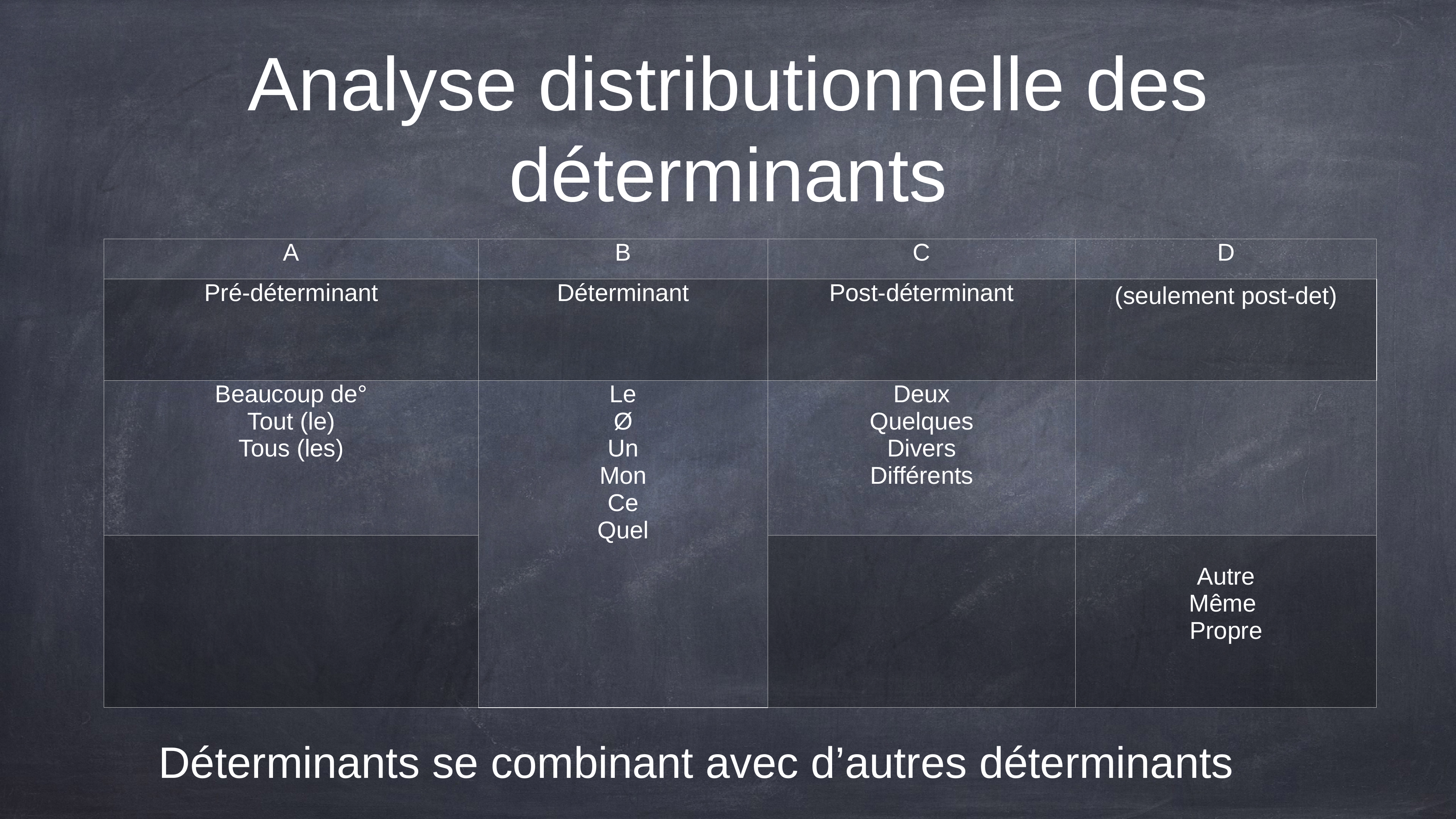

# Analyse distributionnelle des déterminants
| A | B | C | D |
| --- | --- | --- | --- |
| Pré-déterminant | Déterminant | Post-déterminant | (seulement post-det) |
| Beaucoup de° Tout (le) Tous (les) | Le Ø Un Mon Ce Quel | Deux Quelques Divers Différents |  |
|  |  |  | Autre Même Propre |
Déterminants se combinant avec d’autres déterminants